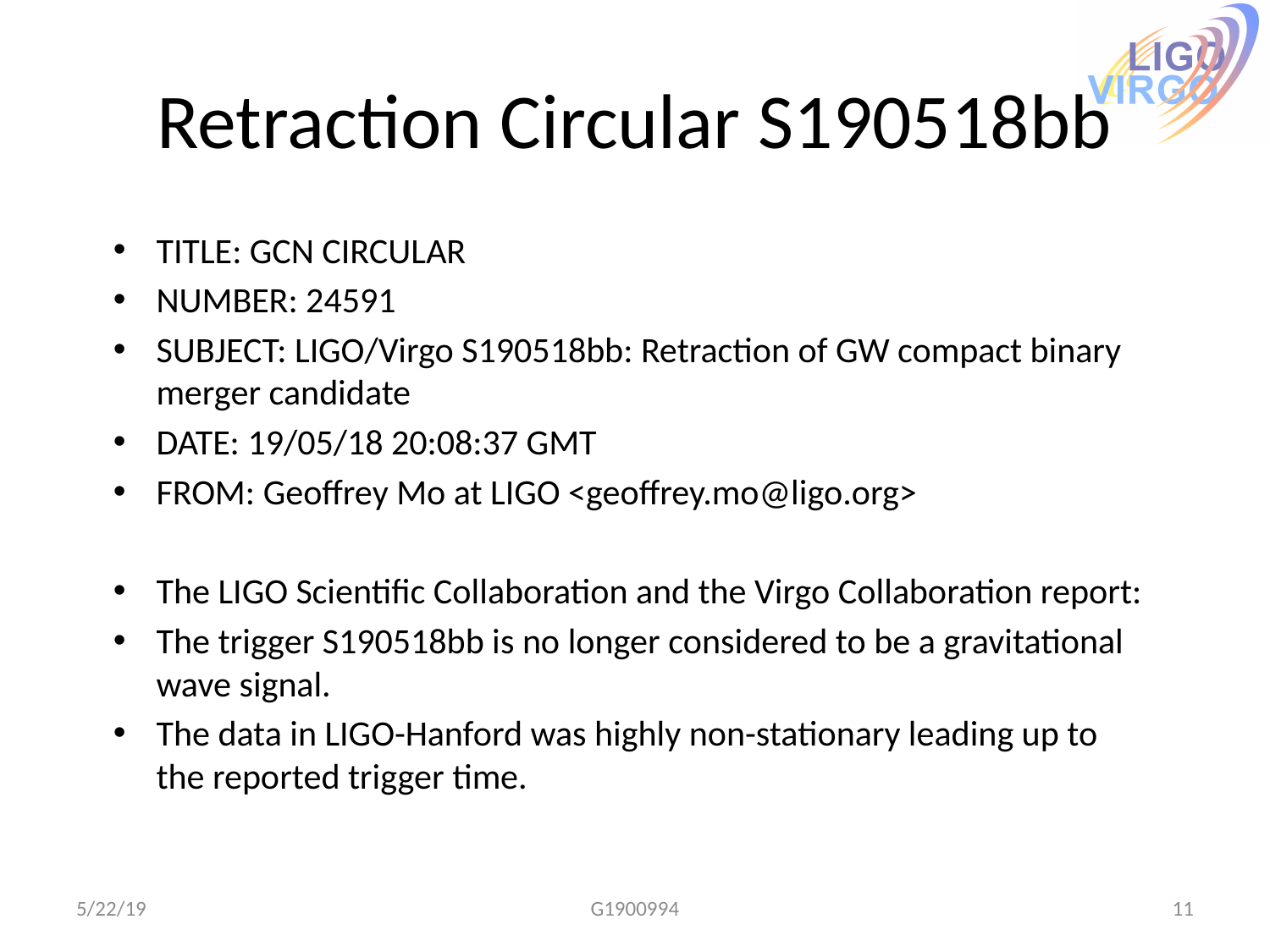

# Retraction Circular S190518bb
TITLE: GCN CIRCULAR
NUMBER: 24591
SUBJECT: LIGO/Virgo S190518bb: Retraction of GW compact binary merger candidate
DATE: 19/05/18 20:08:37 GMT
FROM: Geoffrey Mo at LIGO <geoffrey.mo@ligo.org>

The LIGO Scientific Collaboration and the Virgo Collaboration report:
The trigger S190518bb is no longer considered to be a gravitational wave signal.
The data in LIGO-Hanford was highly non-stationary leading up to the reported trigger time.
5/22/19
G1900994
11